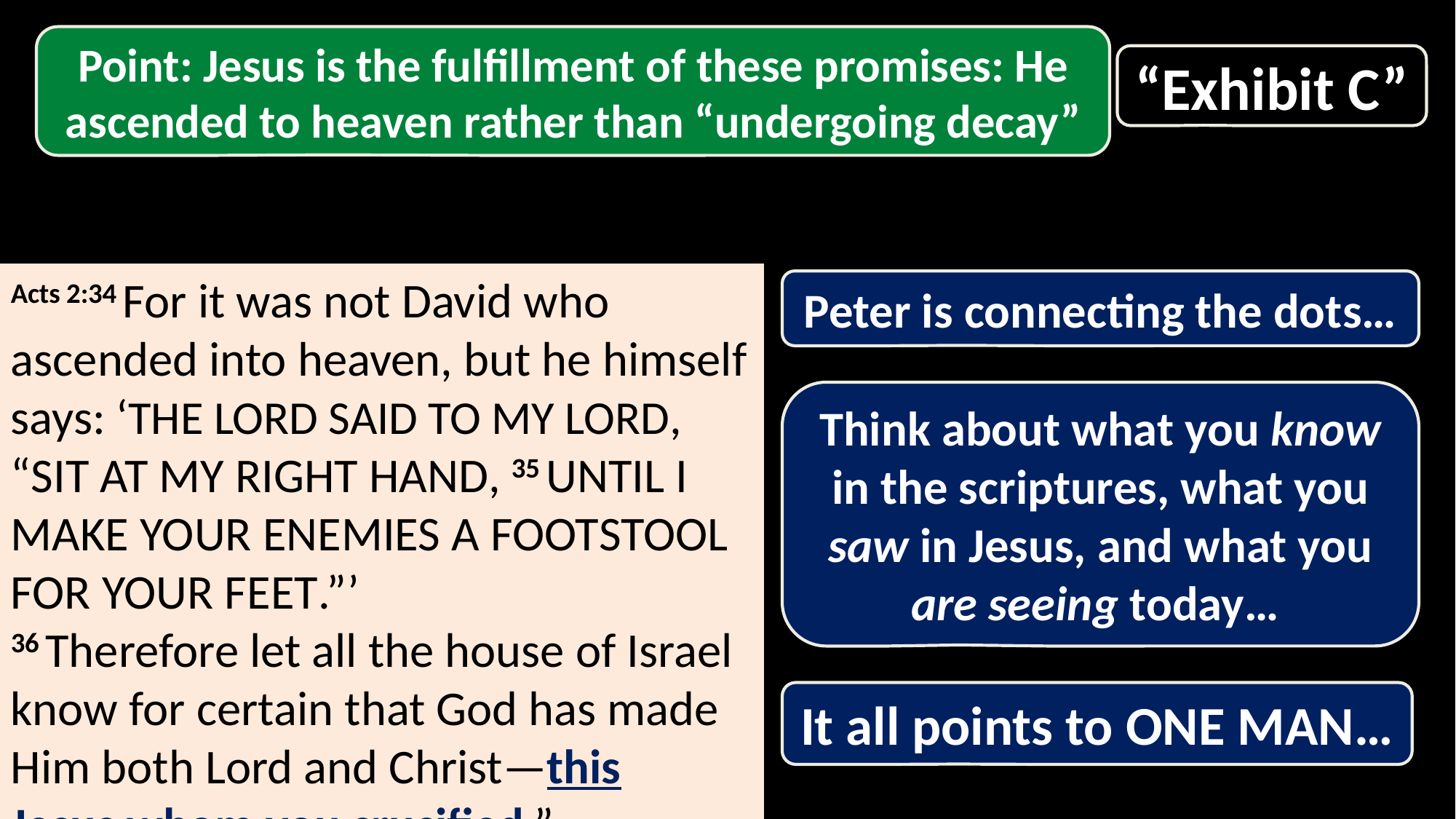

Point: Jesus is the fulfillment of these promises: He ascended to heaven rather than “undergoing decay”
“Exhibit C”

Acts 2:34 For it was not David who ascended into heaven, but he himself says: ‘The Lord said to my Lord, “Sit at My right hand, 35 Until I make Your enemies a footstool for Your feet.”’
36 Therefore let all the house of Israel know for certain that God has made Him both Lord and Christ—this Jesus whom you crucified.”

Peter is connecting the dots…
Think about what you know in the scriptures, what you saw in Jesus, and what you are seeing today…
It all points to ONE MAN…